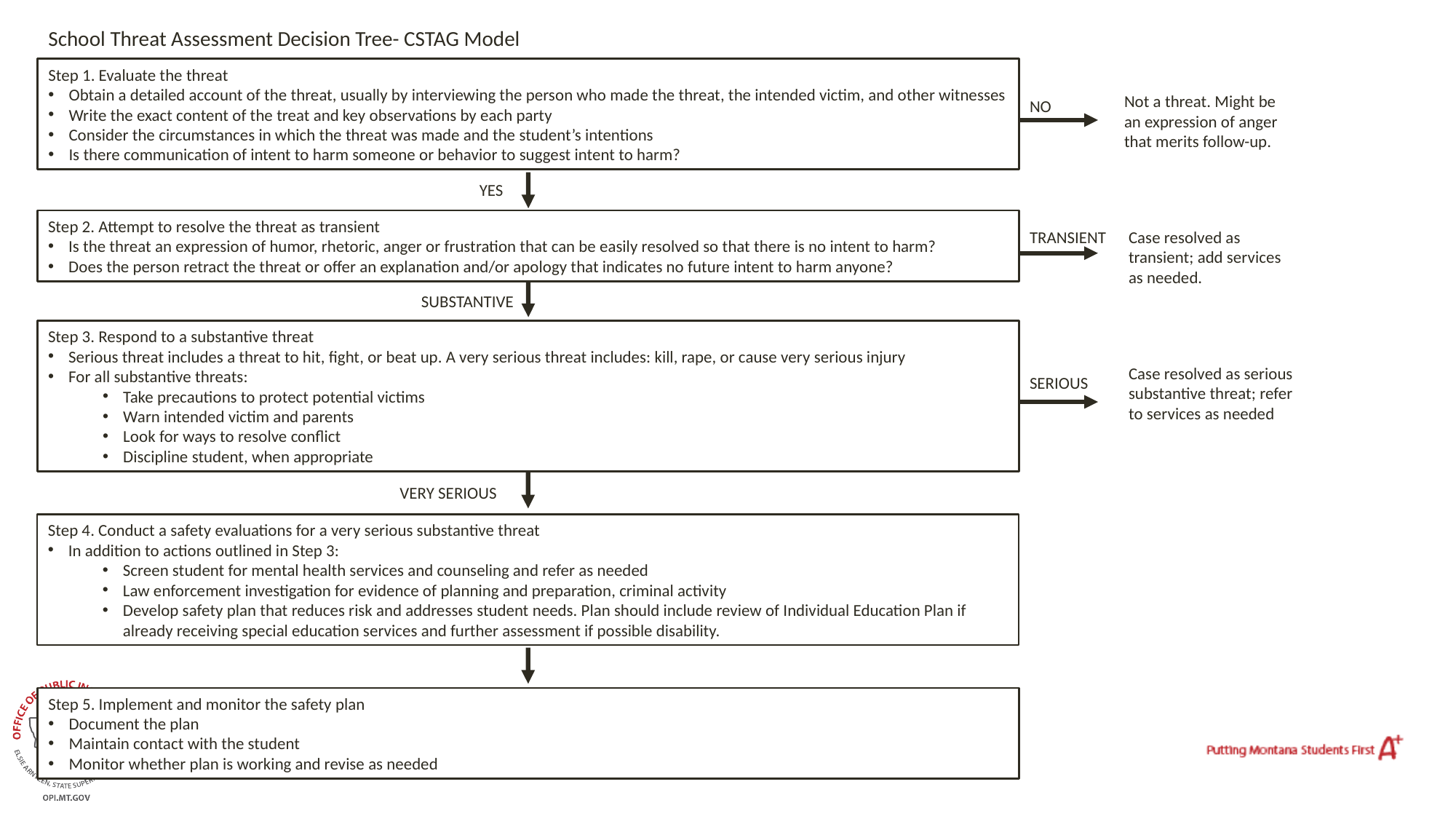

School Threat Assessment Decision Tree- CSTAG Model
Step 1. Evaluate the threat
Obtain a detailed account of the threat, usually by interviewing the person who made the threat, the intended victim, and other witnesses
Write the exact content of the treat and key observations by each party
Consider the circumstances in which the threat was made and the student’s intentions
Is there communication of intent to harm someone or behavior to suggest intent to harm?
Not a threat. Might be an expression of anger that merits follow-up.
NO
YES
Step 2. Attempt to resolve the threat as transient
Is the threat an expression of humor, rhetoric, anger or frustration that can be easily resolved so that there is no intent to harm?
Does the person retract the threat or offer an explanation and/or apology that indicates no future intent to harm anyone?
TRANSIENT
Case resolved as transient; add services as needed.
SUBSTANTIVE
Step 3. Respond to a substantive threat
Serious threat includes a threat to hit, fight, or beat up. A very serious threat includes: kill, rape, or cause very serious injury
For all substantive threats:
Take precautions to protect potential victims
Warn intended victim and parents
Look for ways to resolve conflict
Discipline student, when appropriate
Case resolved as serious substantive threat; refer to services as needed
SERIOUS
VERY SERIOUS
Step 4. Conduct a safety evaluations for a very serious substantive threat
In addition to actions outlined in Step 3:
Screen student for mental health services and counseling and refer as needed
Law enforcement investigation for evidence of planning and preparation, criminal activity
Develop safety plan that reduces risk and addresses student needs. Plan should include review of Individual Education Plan if already receiving special education services and further assessment if possible disability.
Step 5. Implement and monitor the safety plan
Document the plan
Maintain contact with the student
Monitor whether plan is working and revise as needed